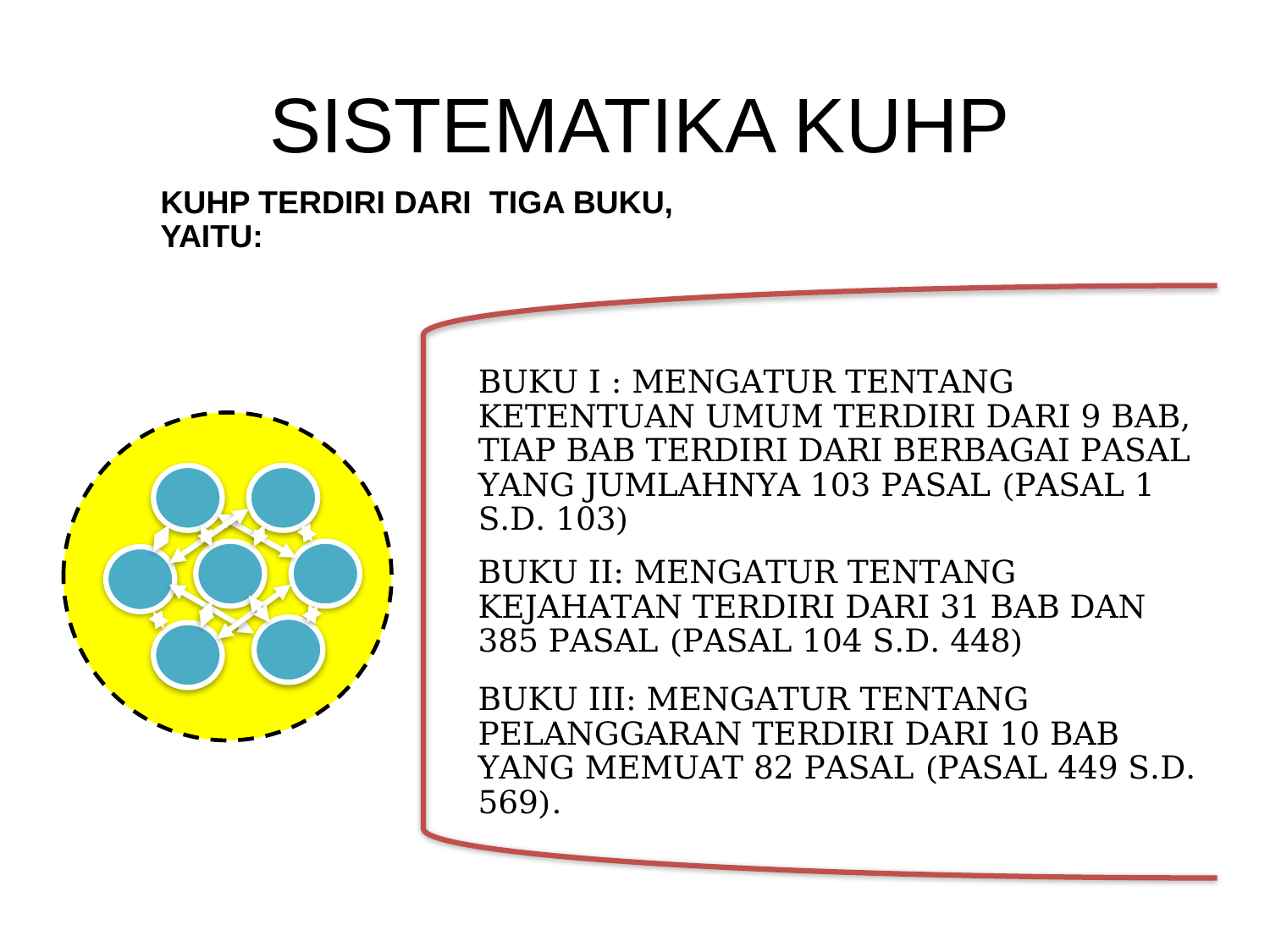

# SISTEMATIKA KUHP
KUHP TERDIRI DARI  TIGA BUKU, YAITU:

BUKU I : MENGATUR TENTANG KETENTUAN UMUM TERDIRI DARI 9 BAB, TIAP BAB TERDIRI DARI BERBAGAI PASAL YANG JUMLAHNYA 103 PASAL (PASAL 1 S.D. 103)

BUKU II: MENGATUR TENTANG KEJAHATAN TERDIRI DARI 31 BAB DAN 385 PASAL (PASAL 104 S.D. 448)
BUKU III: MENGATUR TENTANG PELANGGARAN TERDIRI DARI 10 BAB YANG MEMUAT 82 PASAL (PASAL 449 S.D. 569).